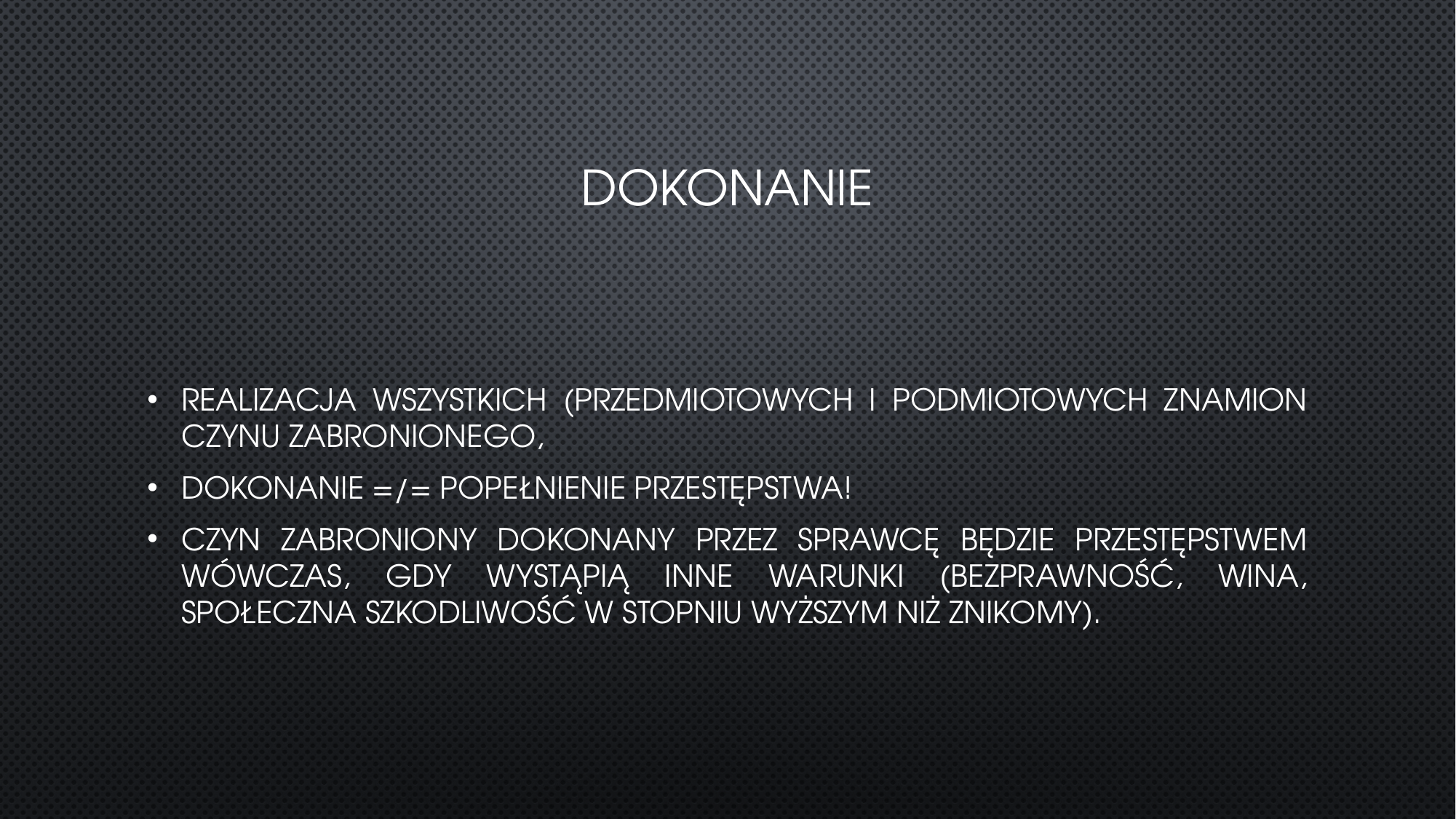

# DOKONANIE
Realizacja wszystkich (przedmiotowych i podmiotowych znamion czynu zabronionego,
Dokonanie =/= popełnienie przestępstwa!
Czyn zabroniony dokonany przez sprawcę będzie przestępstwem wówczas, gdy wystąpią inne warunki (bezprawność, wina, społeczna szkodliwość w stopniu wyższym niż znikomy).